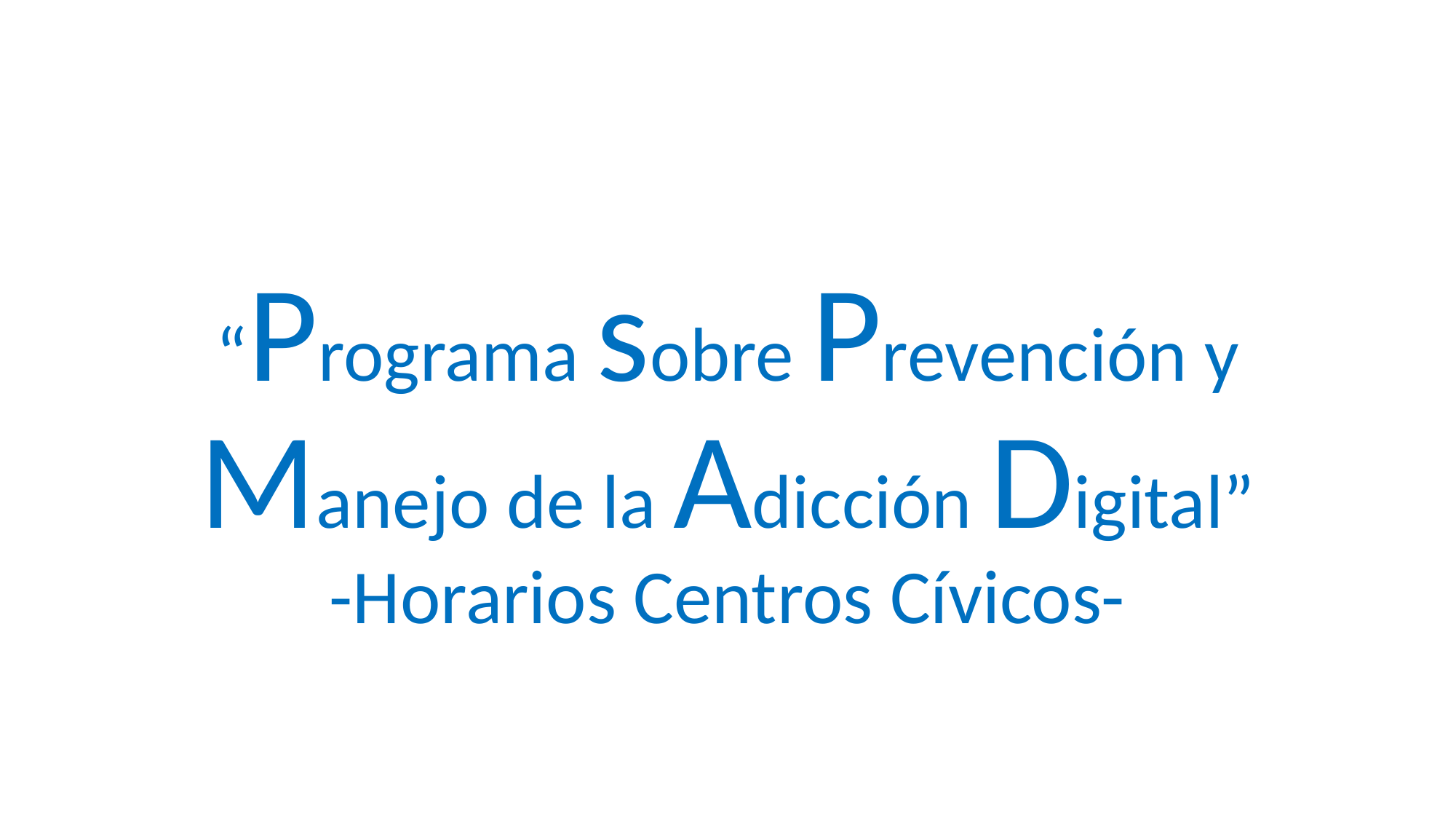

# “Programa sobre Prevención y Manejo de la Adicción Digital” -Horarios Centros Cívicos-